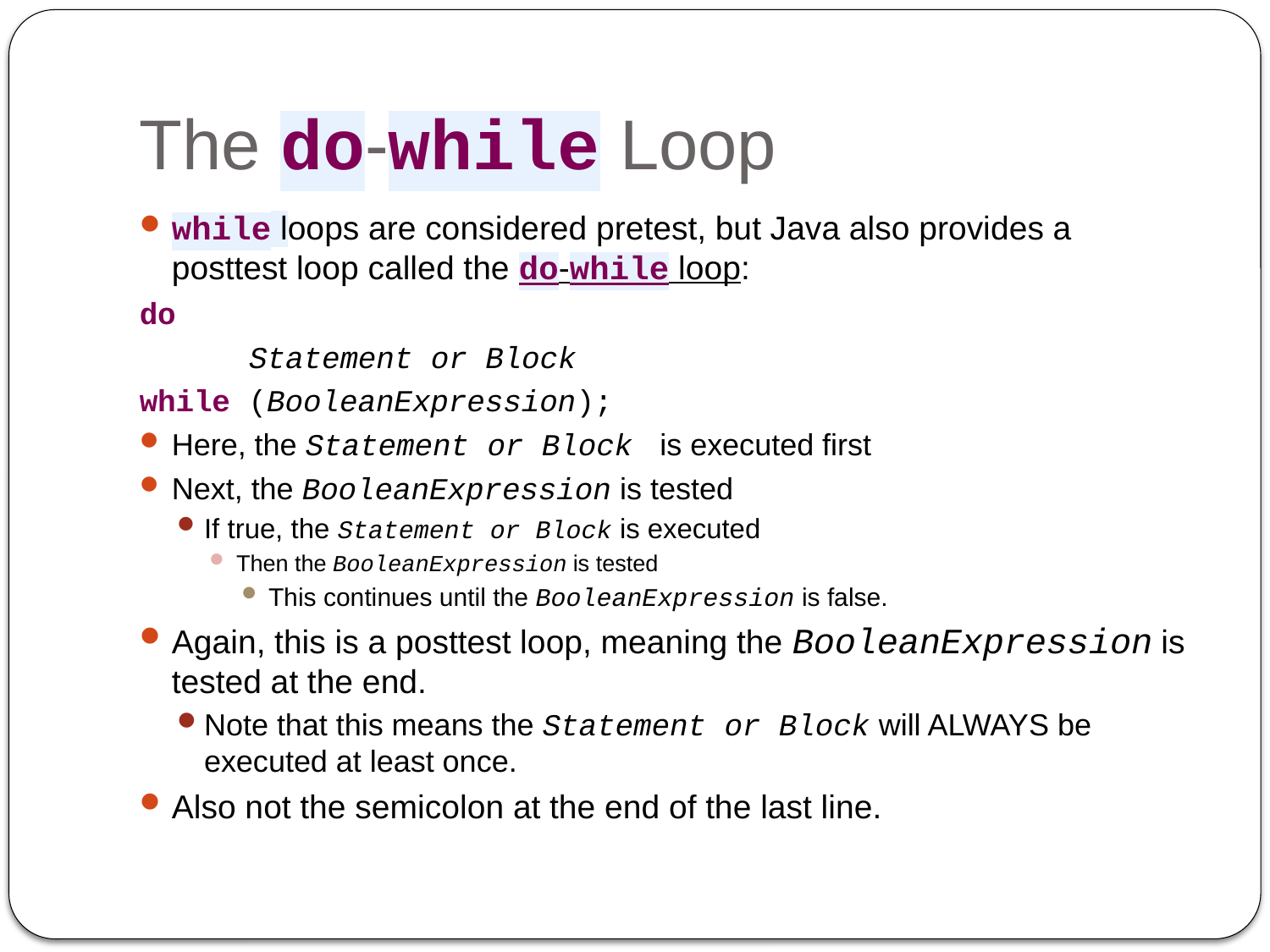

# The do-while Loop
while loops are considered pretest, but Java also provides a posttest loop called the do-while loop:
do
	 Statement or Block
while (BooleanExpression);
Here, the Statement or Block  is executed first
Next, the BooleanExpression is tested
If true, the Statement or Block is executed
Then the BooleanExpression is tested
This continues until the BooleanExpression is false.
Again, this is a posttest loop, meaning the BooleanExpression is tested at the end.
Note that this means the Statement or Block will ALWAYS be executed at least once.
Also not the semicolon at the end of the last line.